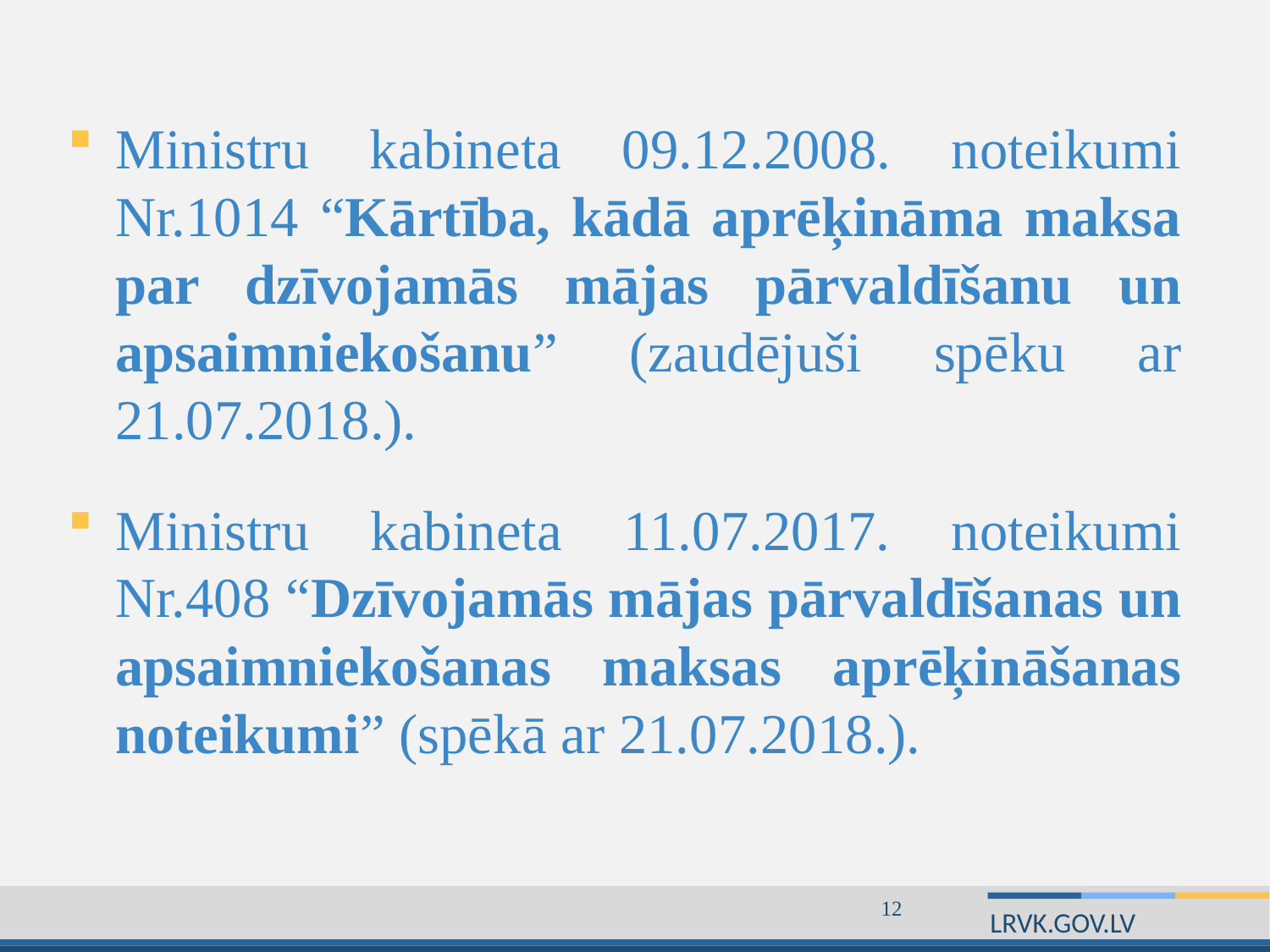

Ministru kabineta 09.12.2008. noteikumi Nr.1014 “Kārtība, kādā aprēķināma maksa par dzīvojamās mājas pārvaldīšanu un apsaimniekošanu” (zaudējuši spēku ar 21.07.2018.).
Ministru kabineta 11.07.2017. noteikumi Nr.408 “Dzīvojamās mājas pārvaldīšanas un apsaimniekošanas maksas aprēķināšanas noteikumi” (spēkā ar 21.07.2018.).
12